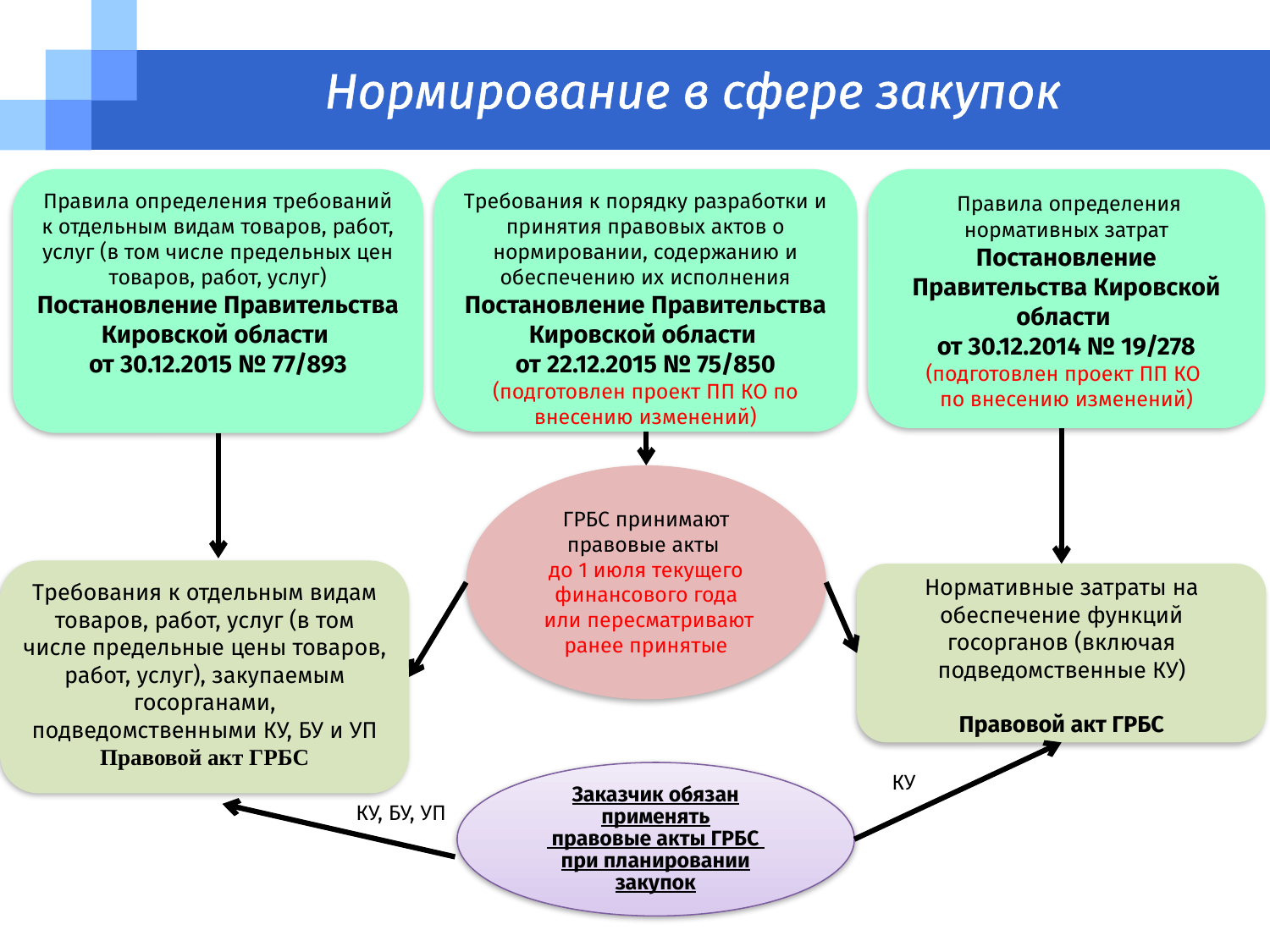

Нормирование в сфере закупок
Требования к порядку разработки и принятия правовых актов о нормировании, содержанию и обеспечению их исполнения
Постановление Правительства Кировской области
от 22.12.2015 № 75/850
(подготовлен проект ПП КО по внесению изменений)

Правила определения требований к отдельным видам товаров, работ, услуг (в том числе предельных цен товаров, работ, услуг)
Постановление Правительства Кировской области
от 30.12.2015 № 77/893

 Правила определения нормативных затрат
Постановление Правительства Кировской области
от 30.12.2014 № 19/278
(подготовлен проект ПП КО
по внесению изменений)
ГРБС принимают правовые акты
до 1 июля текущего финансового года
 или пересматривают ранее принятые

Требования к отдельным видам товаров, работ, услуг (в том числе предельные цены товаров, работ, услуг), закупаемым госорганами, подведомственными КУ, БУ и УП
Правовой акт ГРБС

Нормативные затраты на обеспечение функций госорганов (включая подведомственные КУ)

Правовой акт ГРБС

Заказчик обязан применять
 правовые акты ГРБС
при планировании закупок
КУ
КУ, БУ, УП